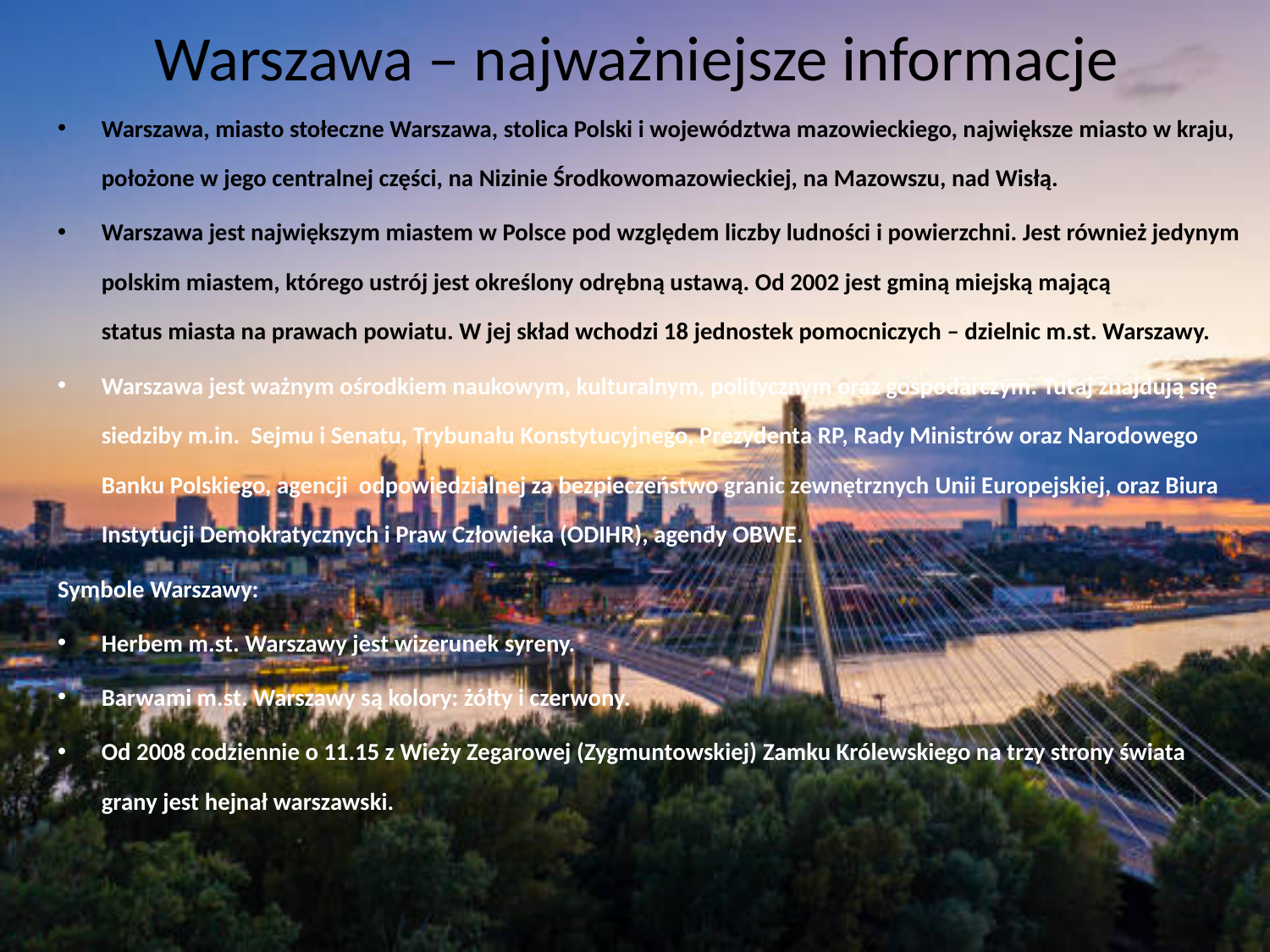

# Warszawa – najważniejsze informacje
Warszawa, miasto stołeczne Warszawa, stolica Polski i województwa mazowieckiego, największe miasto w kraju, położone w jego centralnej części, na Nizinie Środkowomazowieckiej, na Mazowszu, nad Wisłą.
Warszawa jest największym miastem w Polsce pod względem liczby ludności i powierzchni. Jest również jedynym polskim miastem, którego ustrój jest określony odrębną ustawą. Od 2002 jest gminą miejską mającą status miasta na prawach powiatu. W jej skład wchodzi 18 jednostek pomocniczych – dzielnic m.st. Warszawy.
Warszawa jest ważnym ośrodkiem naukowym, kulturalnym, politycznym oraz gospodarczym. Tutaj znajdują się siedziby m.in.  Sejmu i Senatu, Trybunału Konstytucyjnego, Prezydenta RP, Rady Ministrów oraz Narodowego Banku Polskiego, agencji  odpowiedzialnej za bezpieczeństwo granic zewnętrznych Unii Europejskiej, oraz Biura Instytucji Demokratycznych i Praw Człowieka (ODIHR), agendy OBWE.
Symbole Warszawy:
Herbem m.st. Warszawy jest wizerunek syreny.
Barwami m.st. Warszawy są kolory: żółty i czerwony.
Od 2008 codziennie o 11.15 z Wieży Zegarowej (Zygmuntowskiej) Zamku Królewskiego na trzy strony świata grany jest hejnał warszawski.